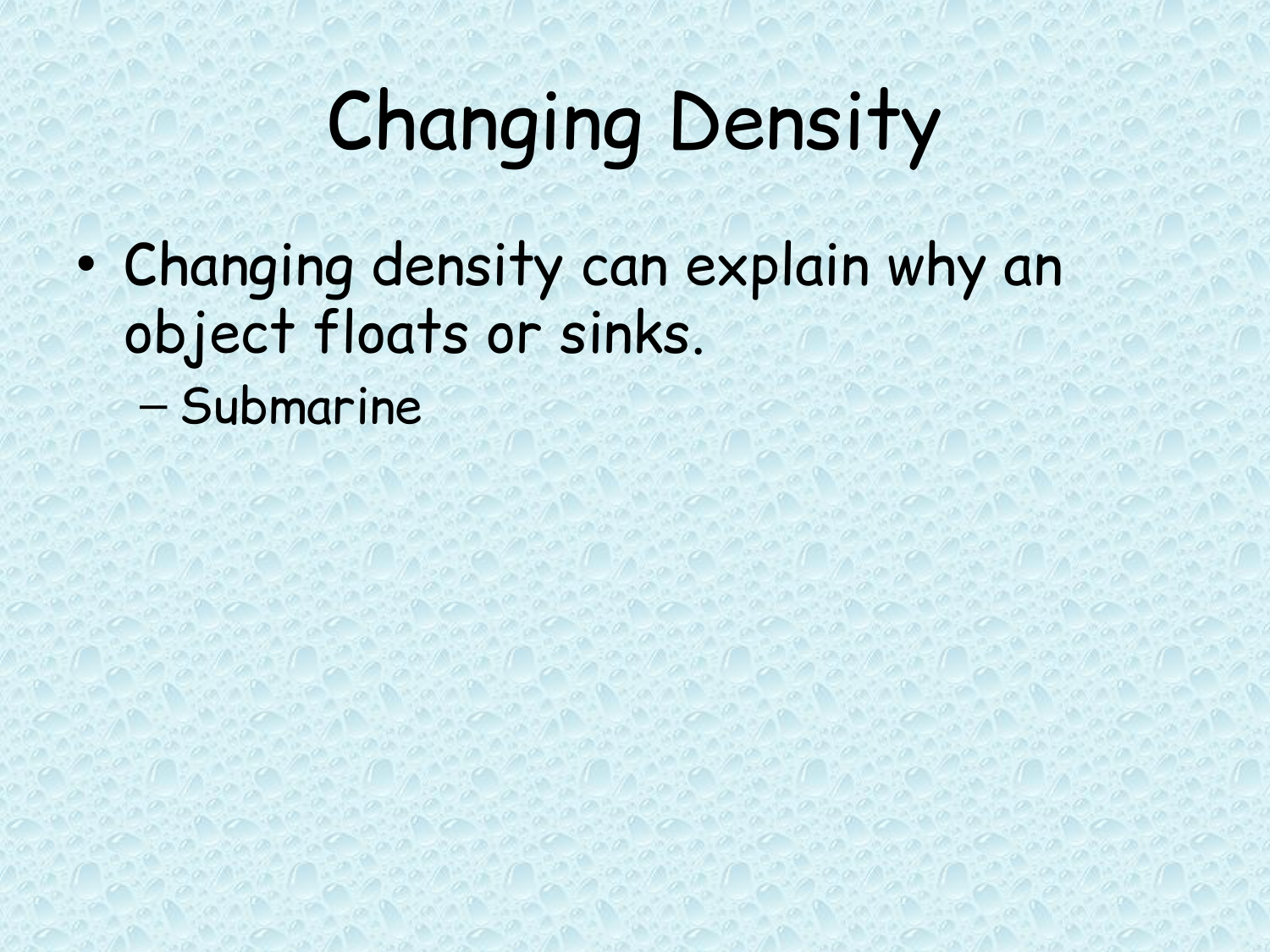

# Changing Density
Changing density can explain why an object floats or sinks.
Submarine